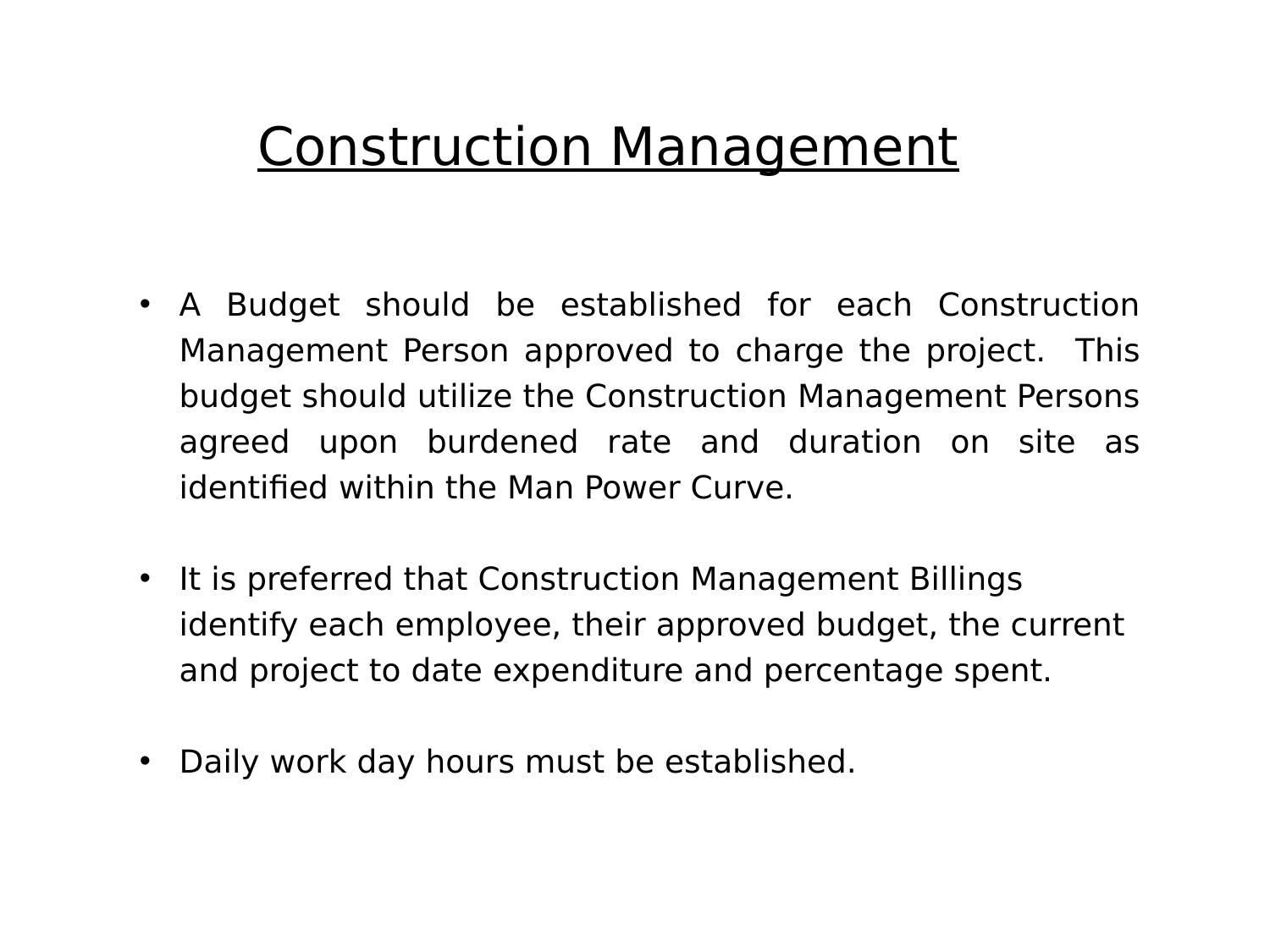

# Construction Management

A Budget should be established for each Construction Management Person approved to charge the project.  This budget should utilize the Construction Management Persons agreed upon burdened rate and duration on site as identified within the Man Power Curve.

It is preferred that Construction Management Billings identify each employee, their approved budget, the current and project to date expenditure and percentage spent.

Daily work day hours must be established.